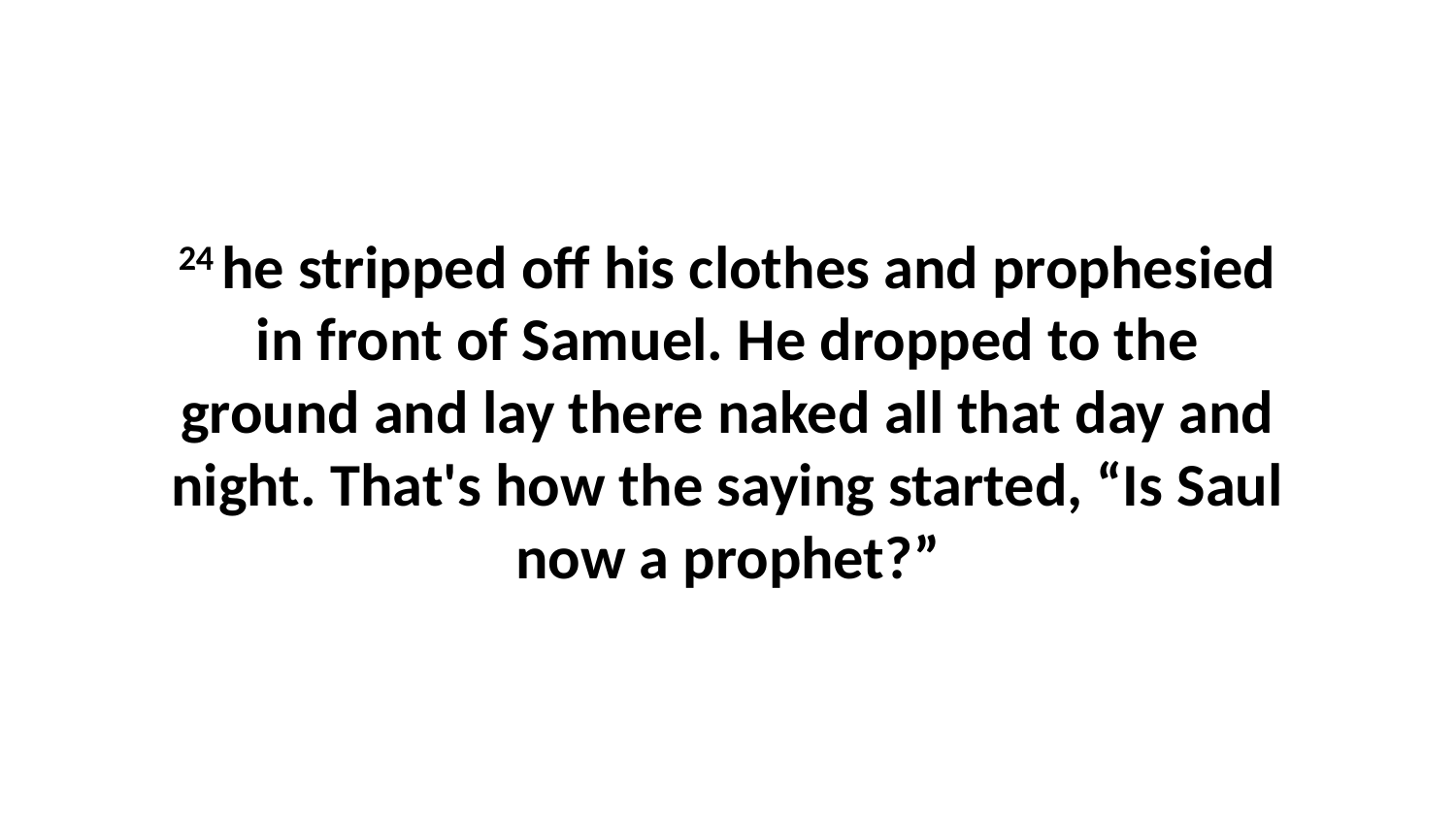

24 he stripped off his clothes and prophesied in front of Samuel. He dropped to the ground and lay there naked all that day and night. That's how the saying started, “Is Saul now a prophet?”